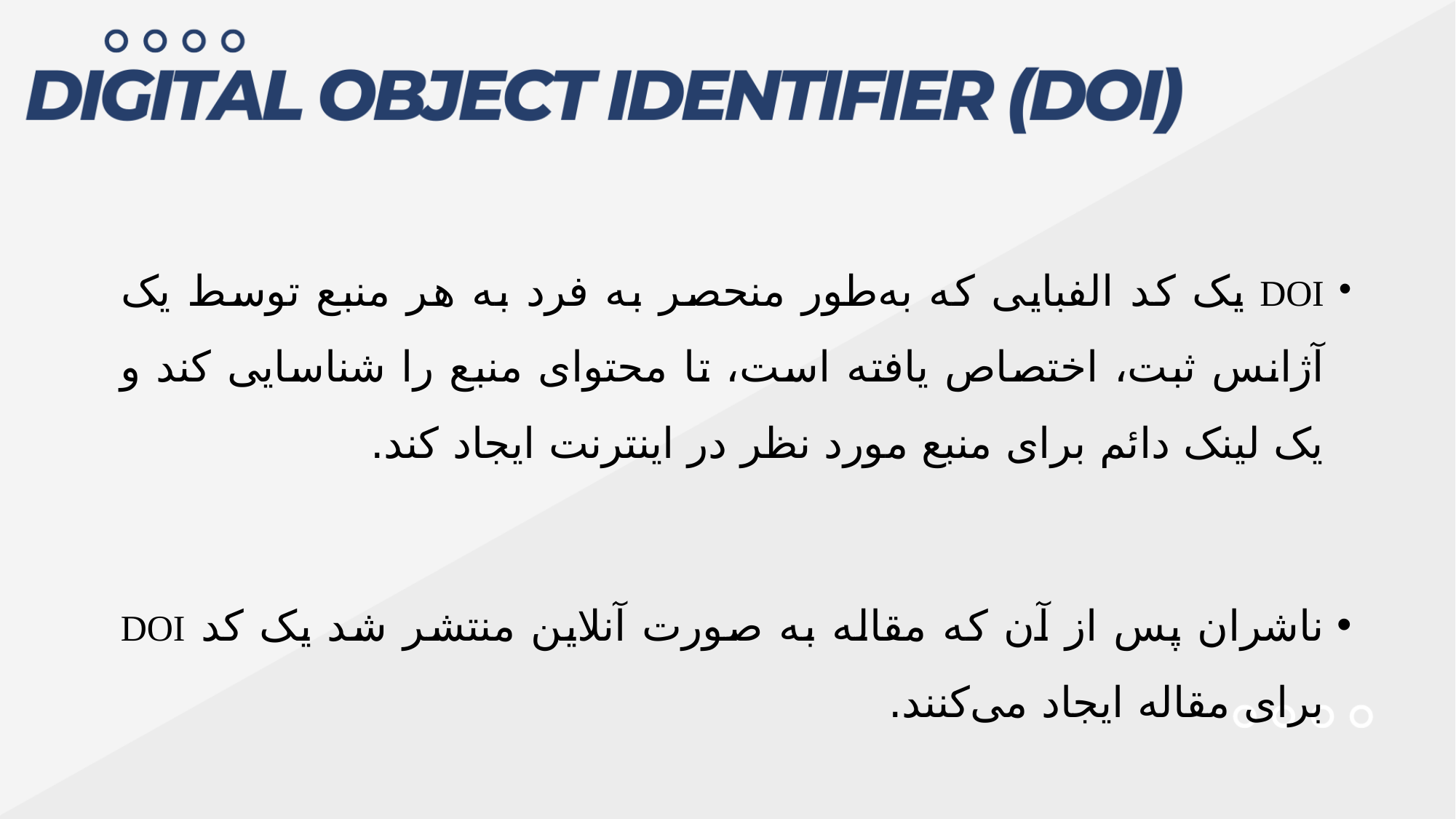

DOI یک کد الفبایی که به‌طور منحصر به فرد به هر منبع توسط یک آژانس ثبت، اختصاص یافته است، تا محتوای منبع را شناسایی کند و یک لینک دائم برای منبع مورد نظر در اینترنت ایجاد کند.

ناشران پس از آن که مقاله به صورت آنلاین منتشر شد یک کد DOI برای مقاله ایجاد می‌کنند.